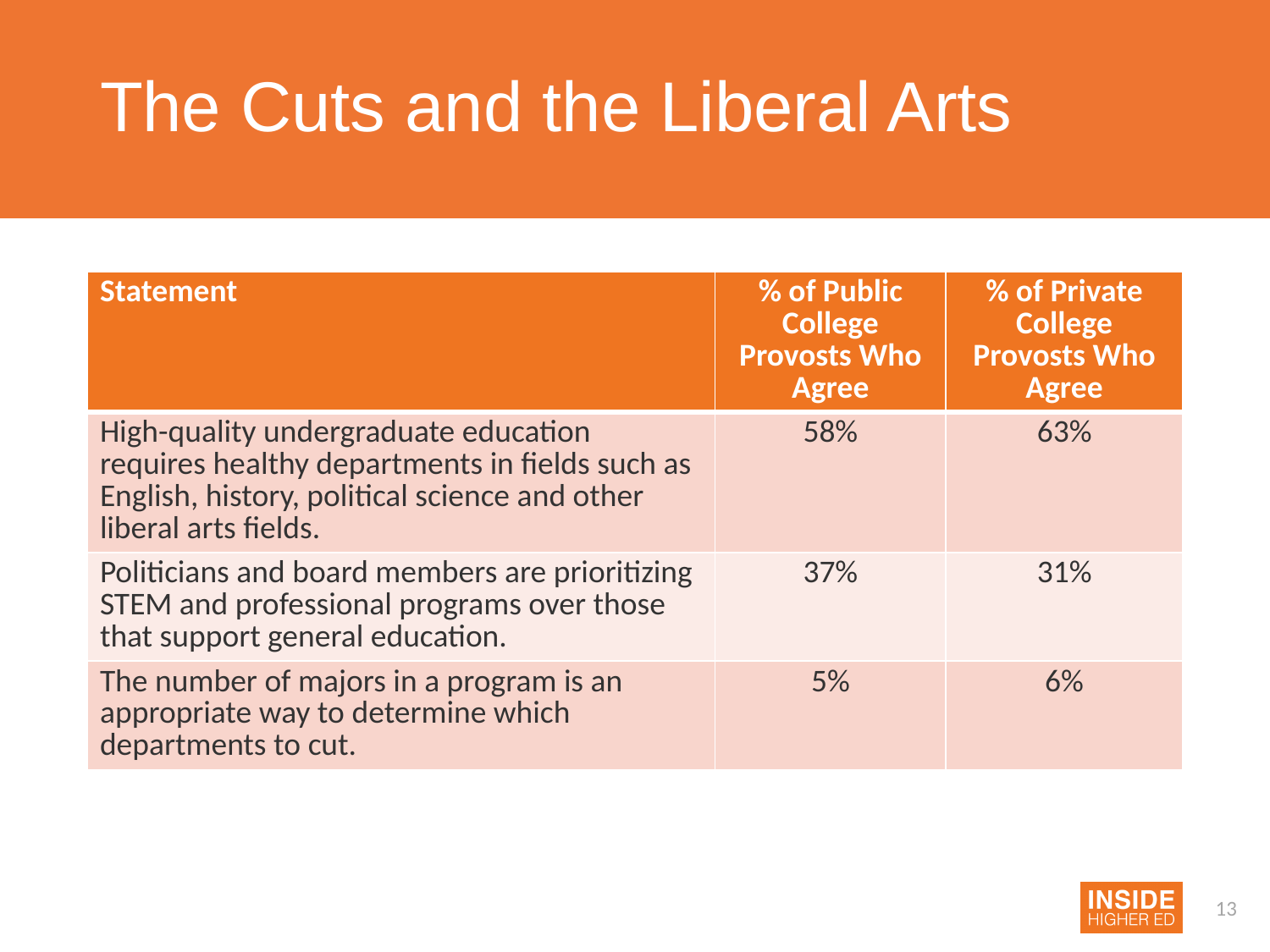

# The Cuts and the Liberal Arts
| Statement | % of Public College Provosts Who Agree | % of Private College Provosts Who Agree |
| --- | --- | --- |
| High-quality undergraduate education requires healthy departments in fields such as English, history, political science and other liberal arts fields. | 58% | 63% |
| Politicians and board members are prioritizing STEM and professional programs over those that support general education. | 37% | 31% |
| The number of majors in a program is an appropriate way to determine which departments to cut. | 5% | 6% |